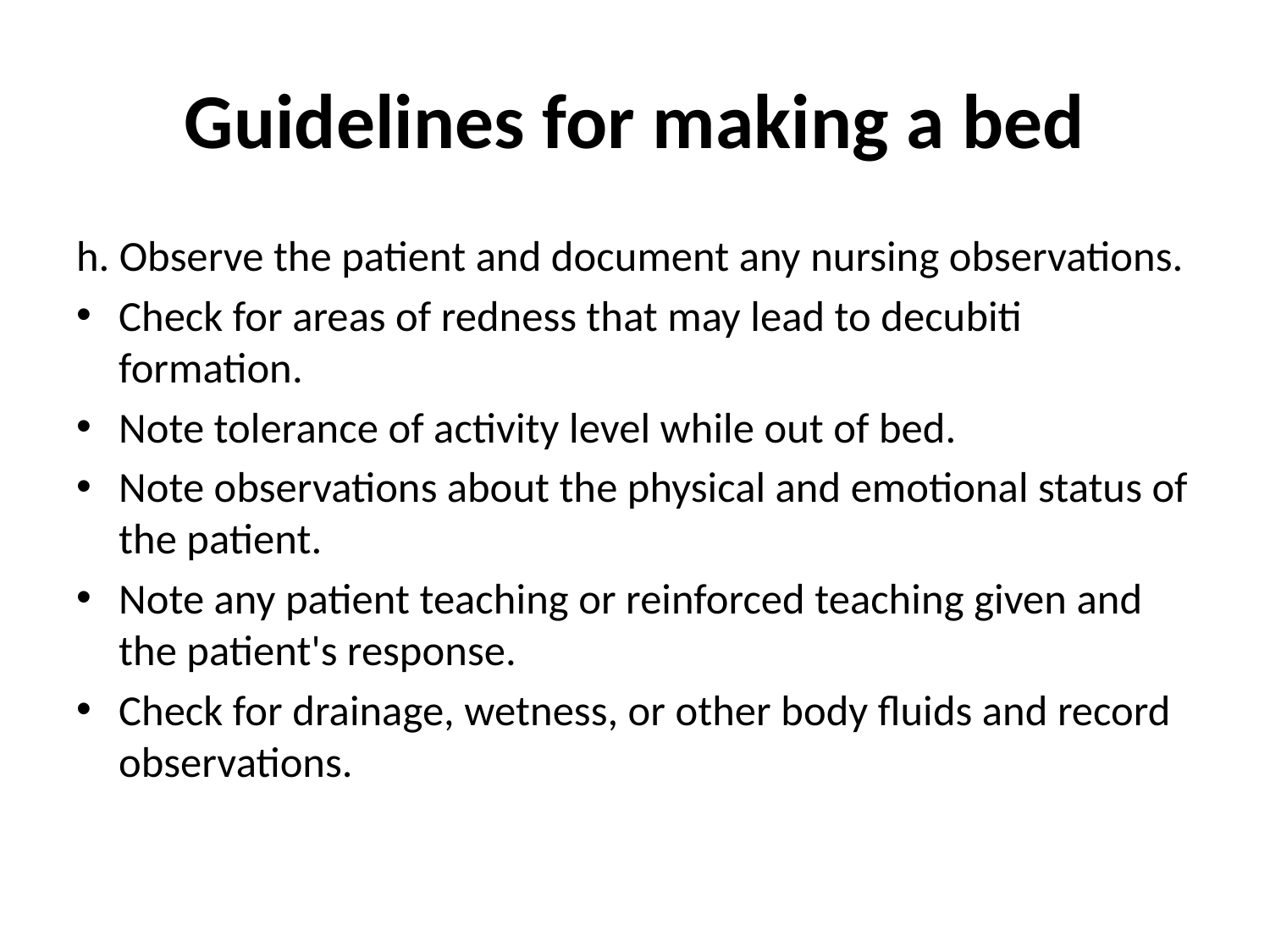

# Guidelines for making a bed
h. Observe the patient and document any nursing observations.
Check for areas of redness that may lead to decubiti formation.
Note tolerance of activity level while out of bed.
Note observations about the physical and emotional status of the patient.
Note any patient teaching or reinforced teaching given and the patient's response.
Check for drainage, wetness, or other body fluids and record observations.